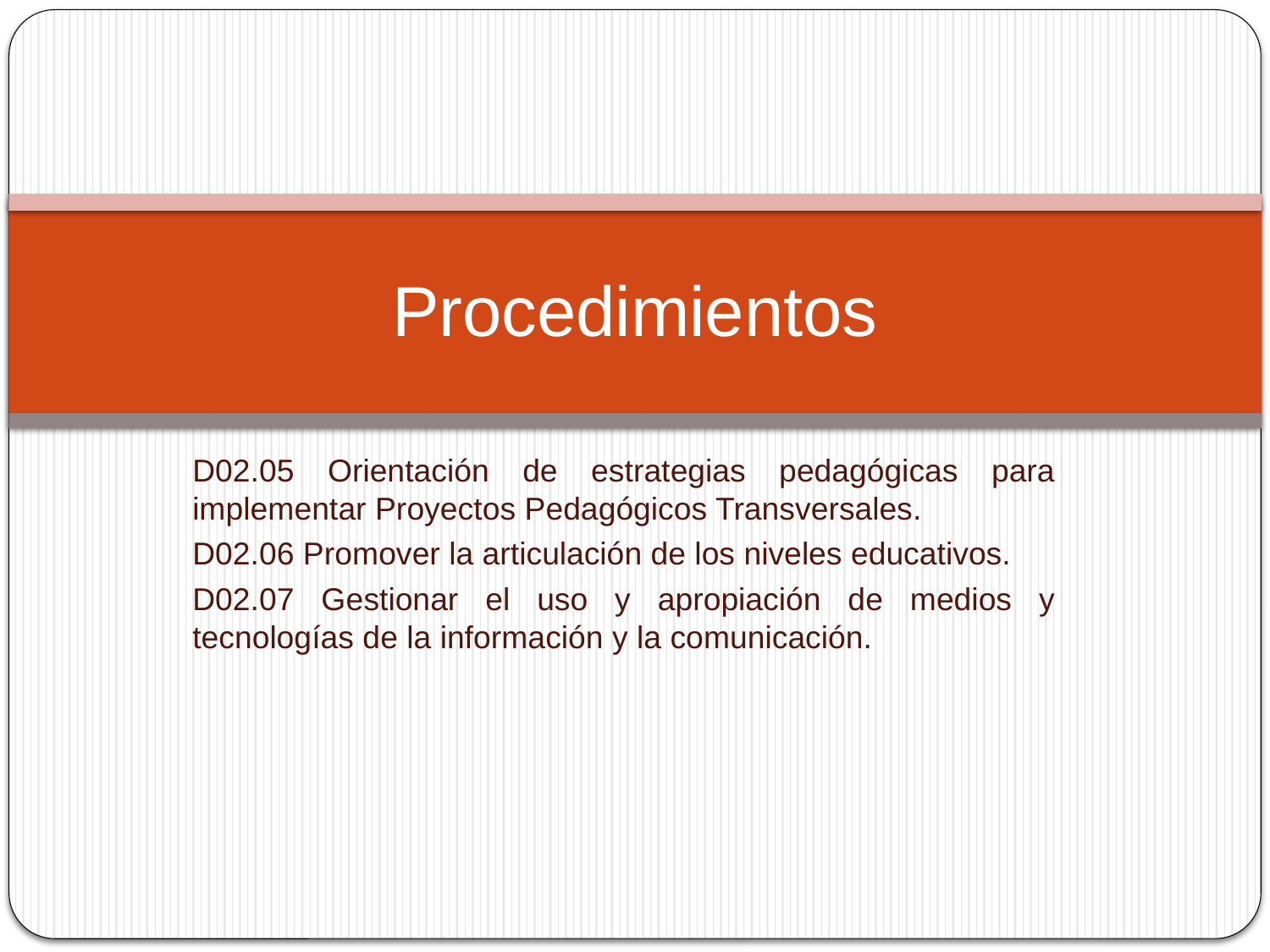

# Procedimientos
D02.05 Orientación de estrategias pedagógicas para implementar Proyectos Pedagógicos Transversales.
D02.06 Promover la articulación de los niveles educativos.
D02.07 Gestionar el uso y apropiación de medios y tecnologías de la información y la comunicación.